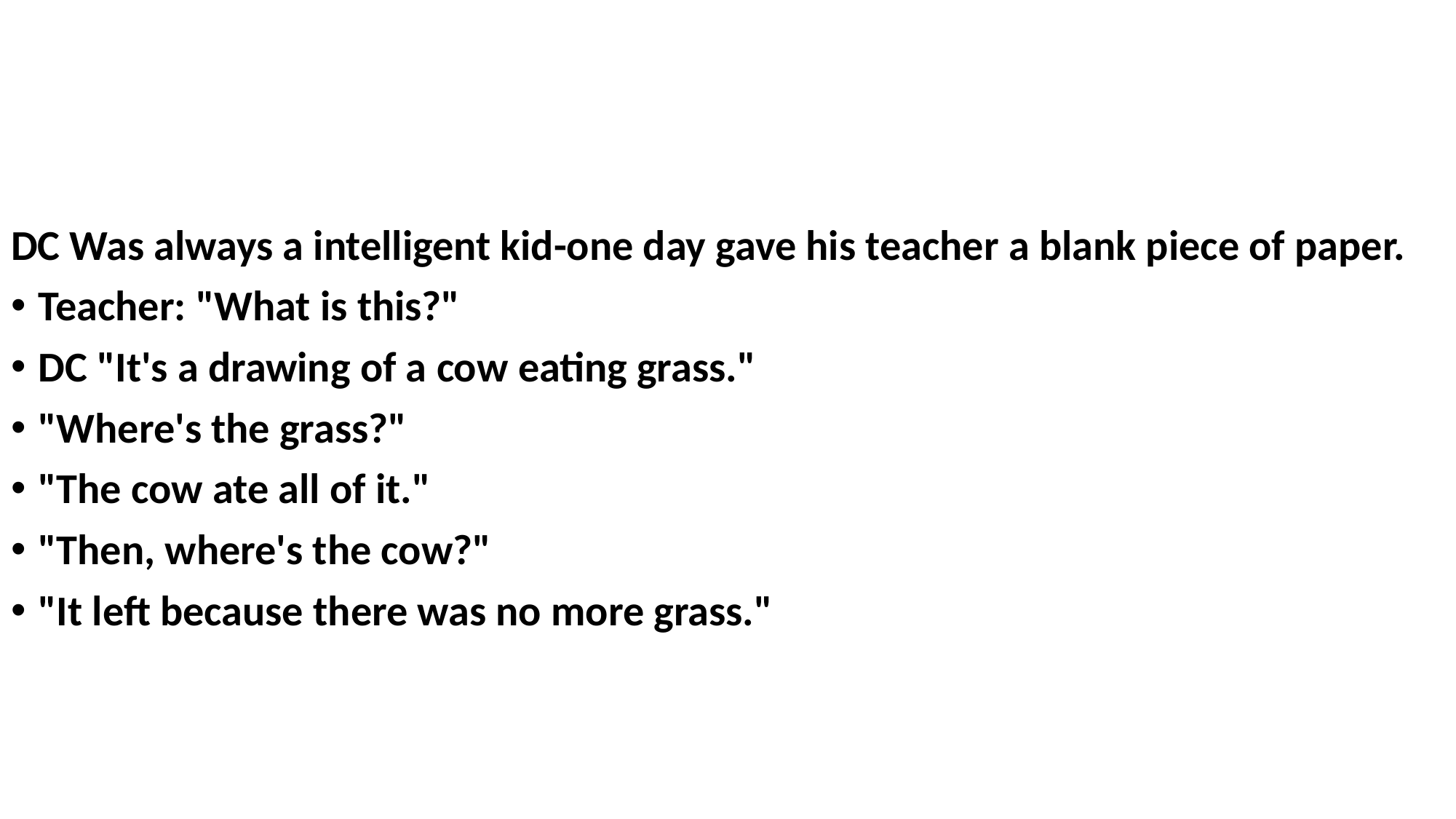

#
DC Was always a intelligent kid-one day gave his teacher a blank piece of paper.
Teacher: "What is this?"
DC "It's a drawing of a cow eating grass."
"Where's the grass?"
"The cow ate all of it."
"Then, where's the cow?"
"It left because there was no more grass."